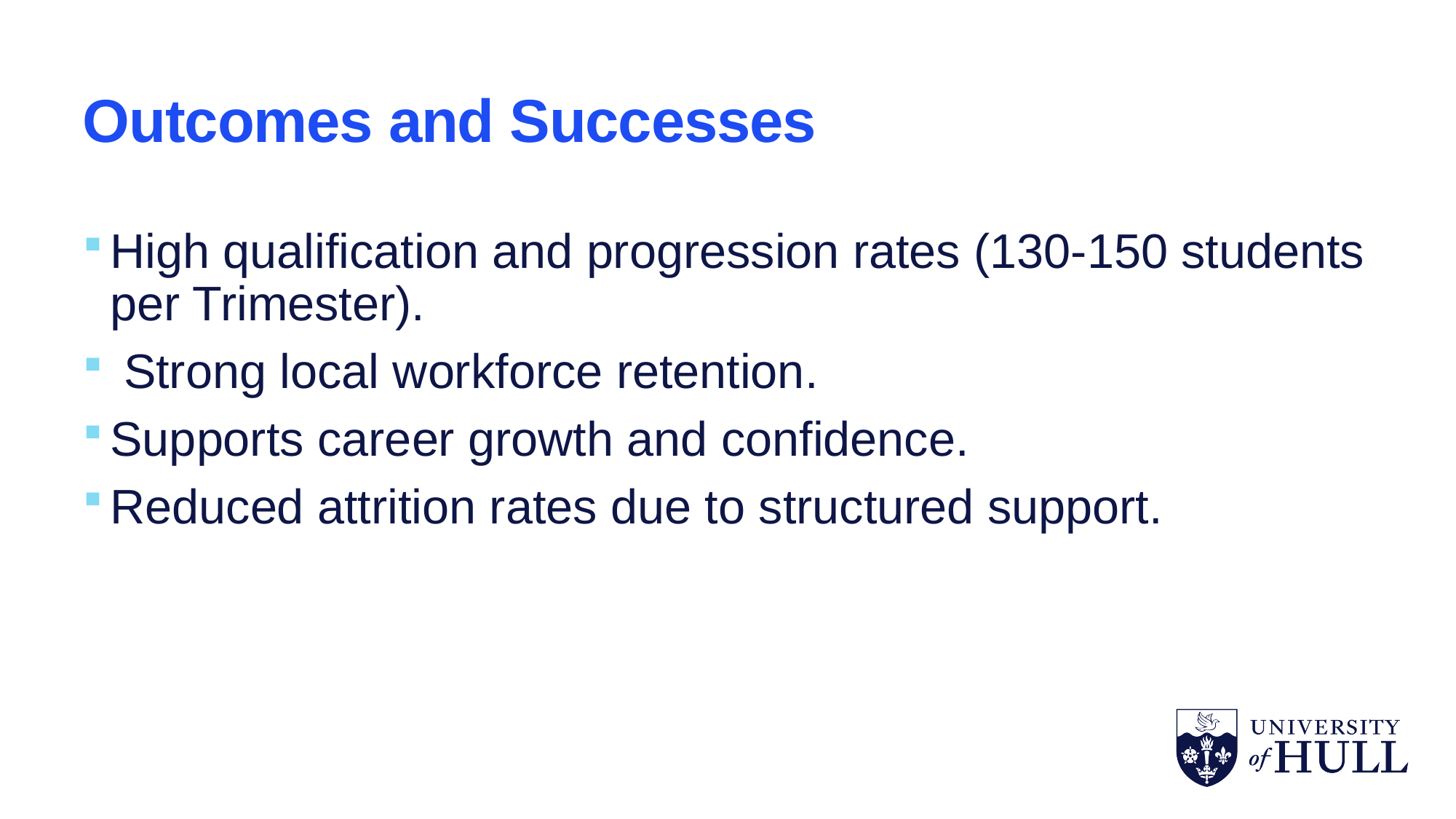

# Outcomes and Successes
High qualification and progression rates (130-150 students per Trimester).
 Strong local workforce retention.
Supports career growth and confidence.
Reduced attrition rates due to structured support.